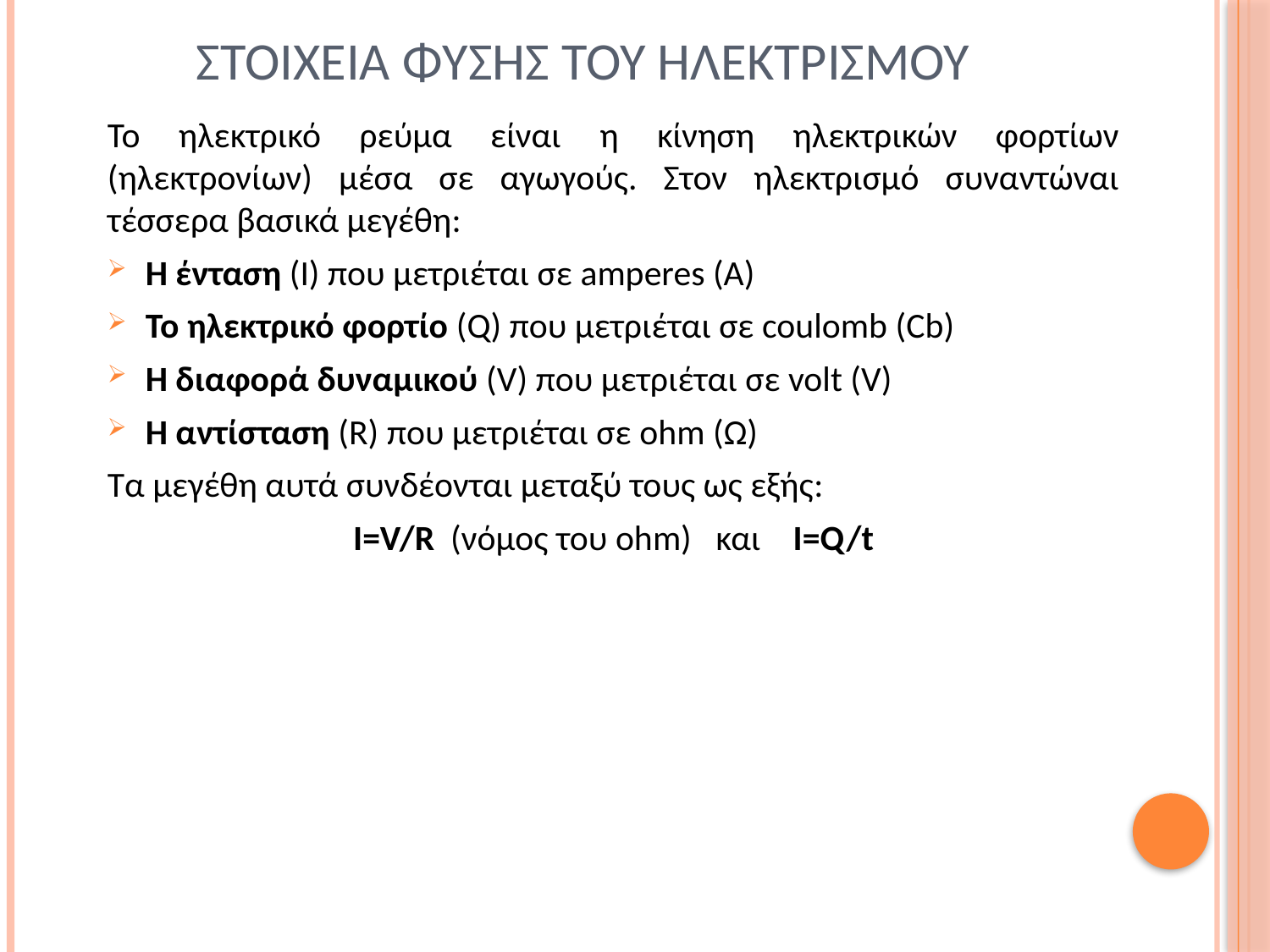

# Στοιχεια φυσησ του ηλεκτρισμου
Το ηλεκτρικό ρεύμα είναι η κίνηση ηλεκτρικών φορτίων (ηλεκτρονίων) μέσα σε αγωγούς. Στον ηλεκτρισμό συναντώναι τέσσερα βασικά μεγέθη:
Η ένταση (Ι) που μετριέται σε amperes (Α)
Το ηλεκτρικό φορτίο (Q) που μετριέται σε coulomb (Cb)
Η διαφορά δυναμικού (V) που μετριέται σε volt (V)
Η αντίσταση (R) που μετριέται σε ohm (Ω)
Τα μεγέθη αυτά συνδέονται μεταξύ τους ως εξής:
I=V/R  (νόμος του ohm)   και    I=Q/t